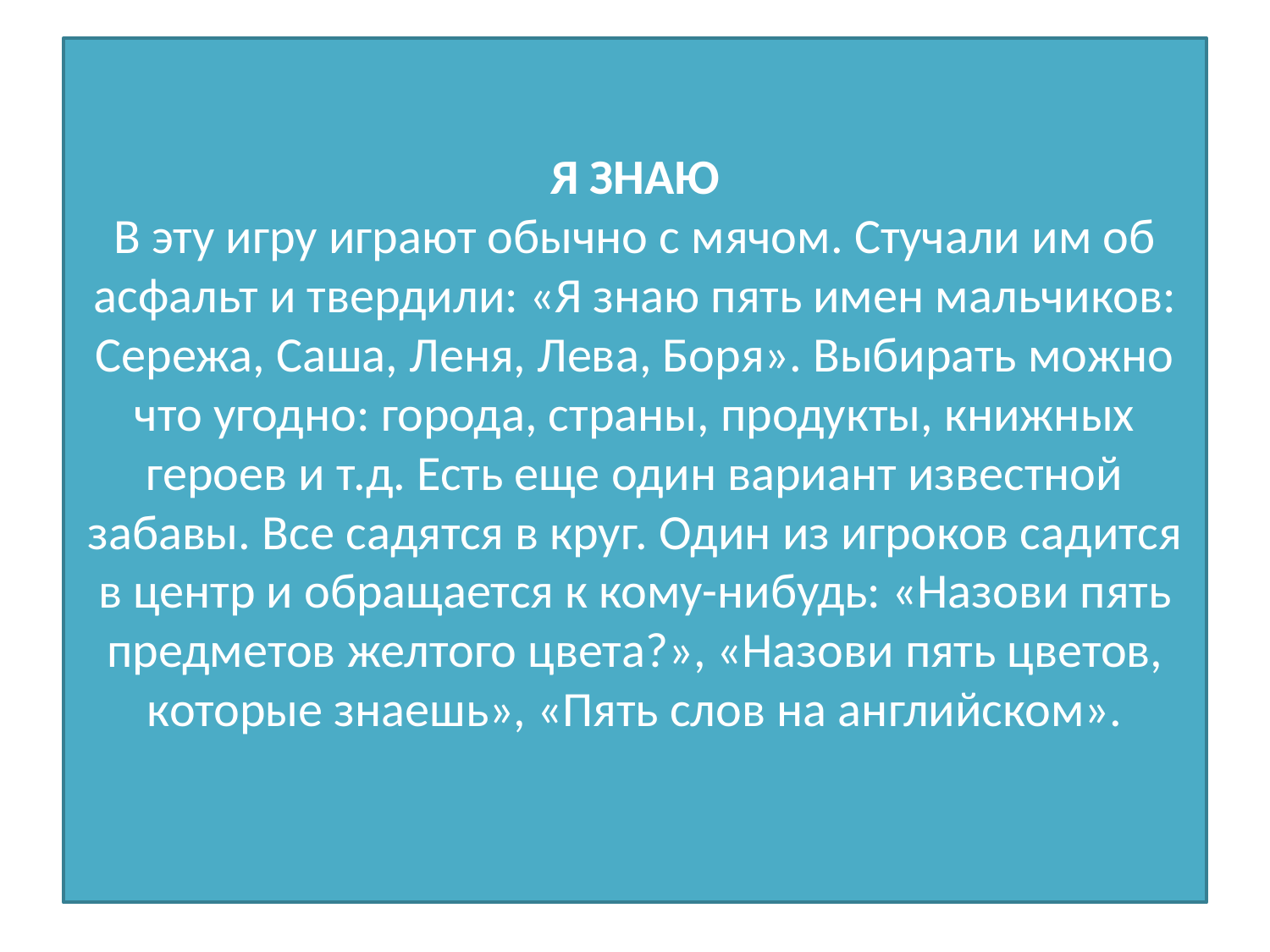

# Я ЗНАЮ В эту игру играют обычно с мячом. Стучали им об асфальт и твердили: «Я знаю пять имен мальчиков: Сережа, Саша, Леня, Лева, Боря». Выбирать можно что угодно: города, страны, продукты, книжных героев и т.д. Есть еще один вариант известной забавы. Все садятся в круг. Один из игроков садится в центр и обращается к кому-нибудь: «Назови пять предметов желтого цвета?», «Назови пять цветов, которые знаешь», «Пять слов на английском».